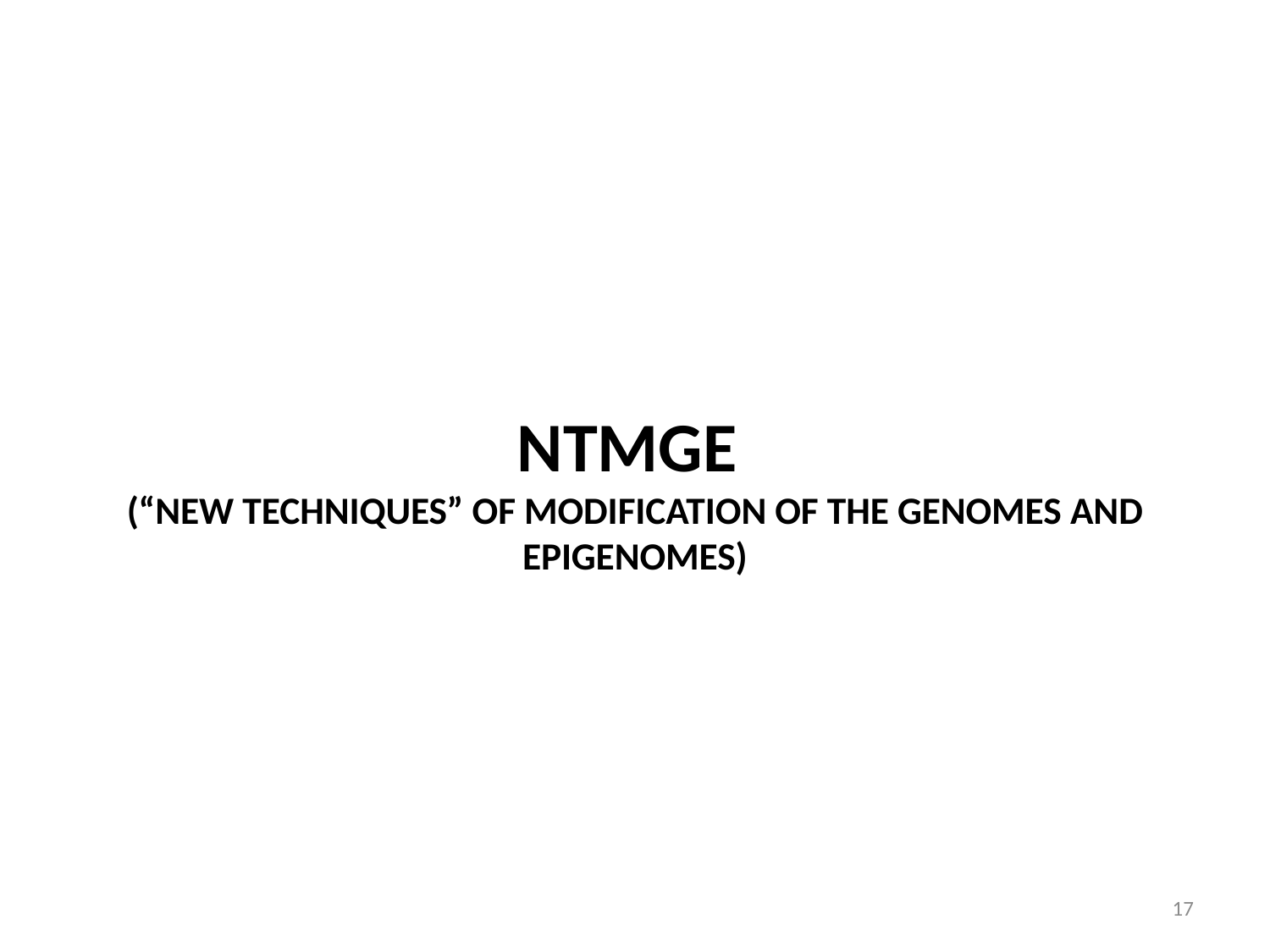

# NTMGE (“New techniques” of modification of the genomes and epigenomes)
17